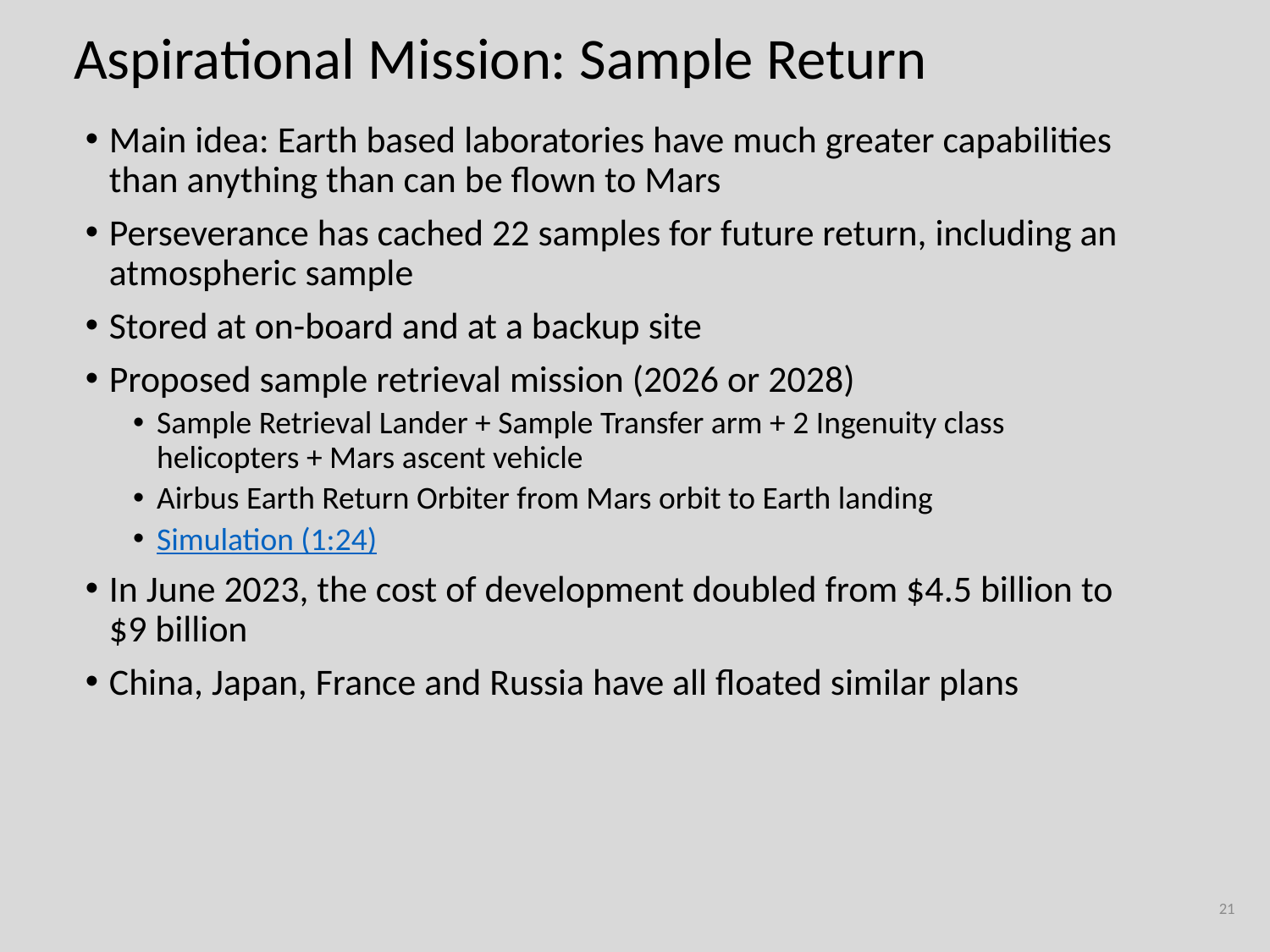

# Aspirational Mission: Sample Return
Main idea: Earth based laboratories have much greater capabilities than anything than can be flown to Mars
Perseverance has cached 22 samples for future return, including an atmospheric sample
Stored at on-board and at a backup site
Proposed sample retrieval mission (2026 or 2028)
Sample Retrieval Lander + Sample Transfer arm + 2 Ingenuity class helicopters + Mars ascent vehicle
Airbus Earth Return Orbiter from Mars orbit to Earth landing
Simulation (1:24)
In June 2023, the cost of development doubled from $4.5 billion to $9 billion
China, Japan, France and Russia have all floated similar plans

21